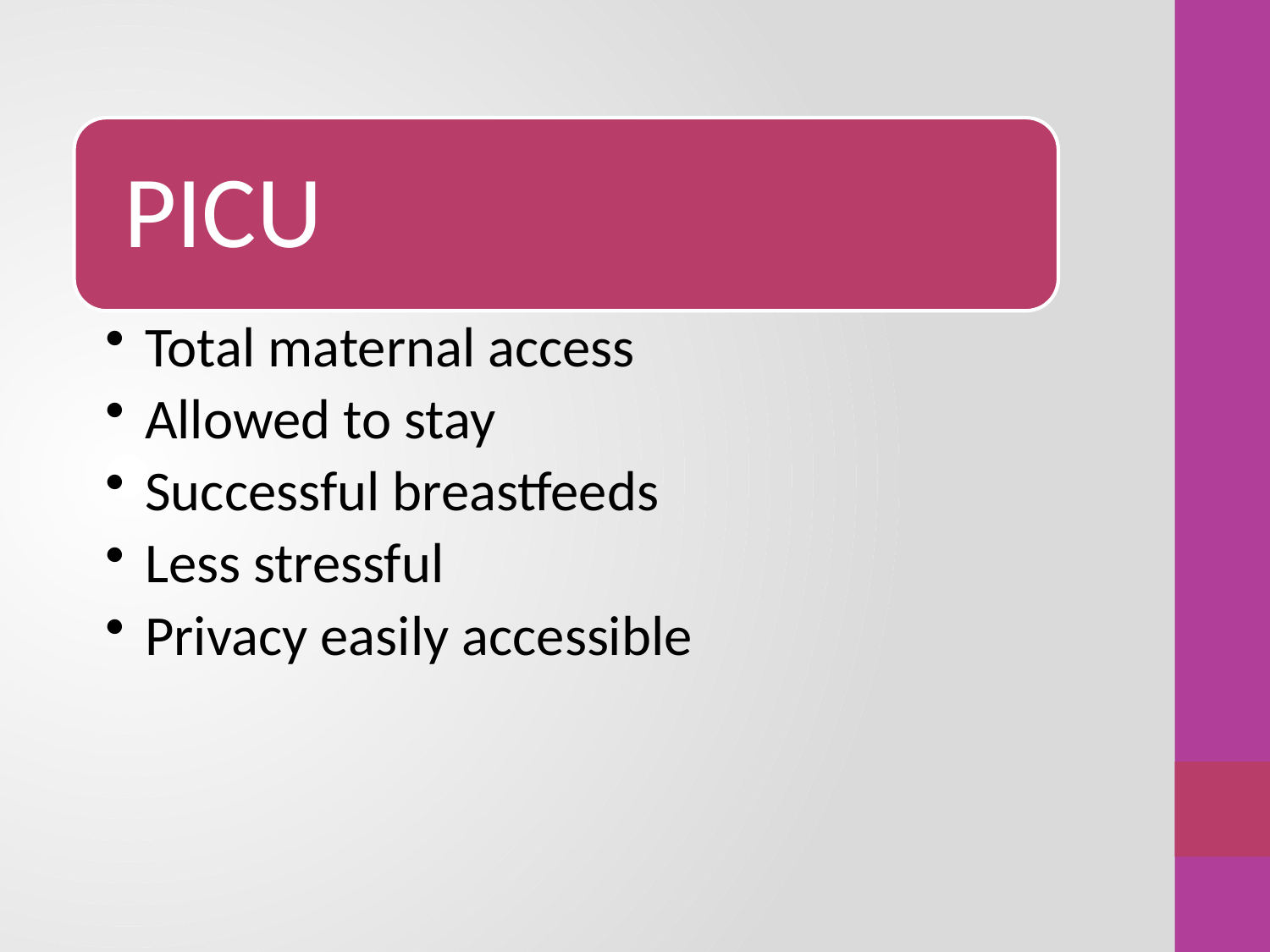

PICU
Total maternal access
Allowed to stay
Successful breastfeeds
Less stressful
Privacy easily accessible